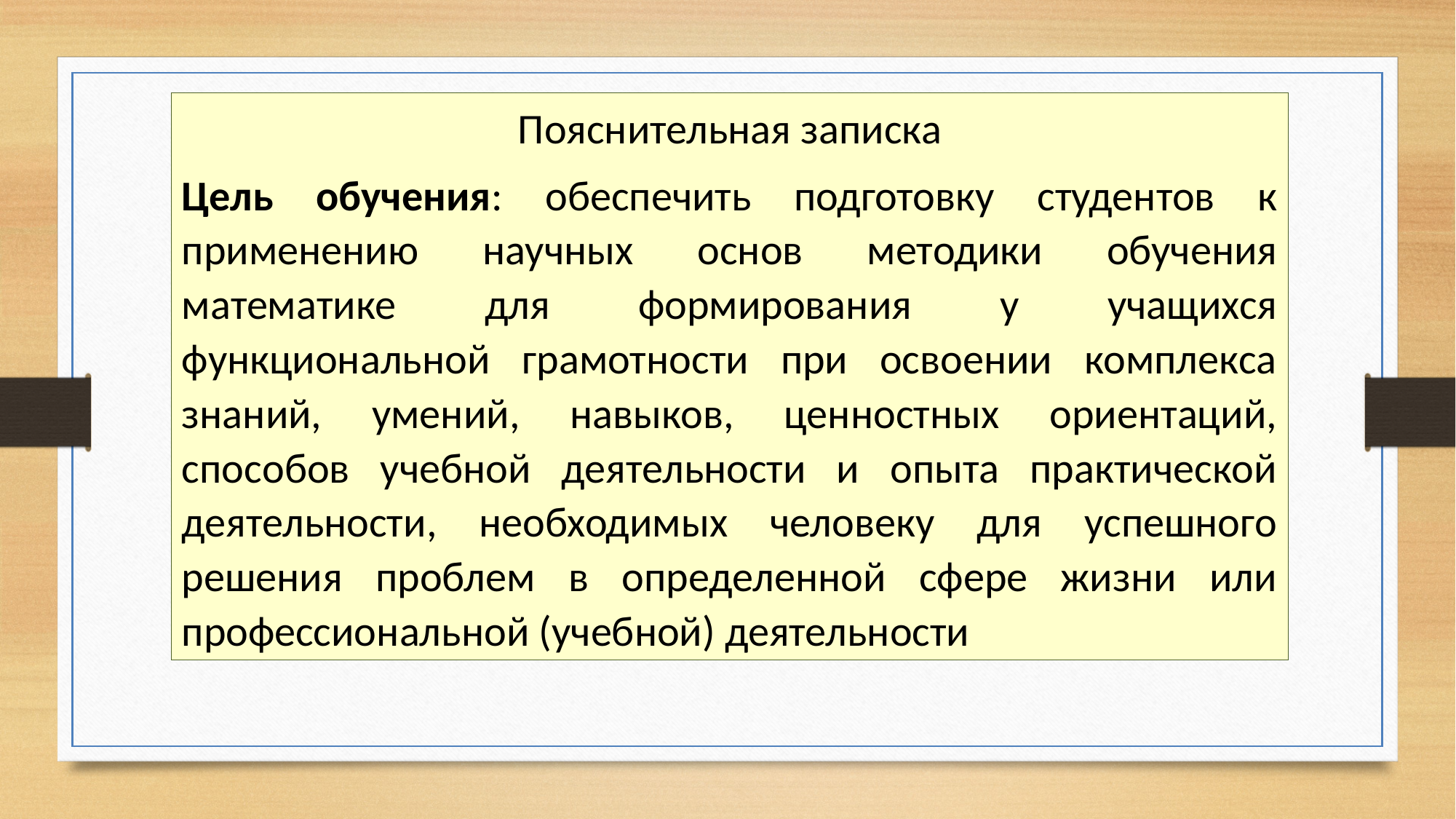

Пояснительная записка
Цель обучения: обеспечить подготовку студентов к применению научных основ методики обучения математике для формирования у учащихся функциональной грамотности при освоении комплекса знаний, умений, навыков, ценностных ориентаций, способов учебной деятельности и опыта практической деятельности, необходимых человеку для успешного решения проблем в определенной сфере жизни или профессиональной (учебной) деятельности